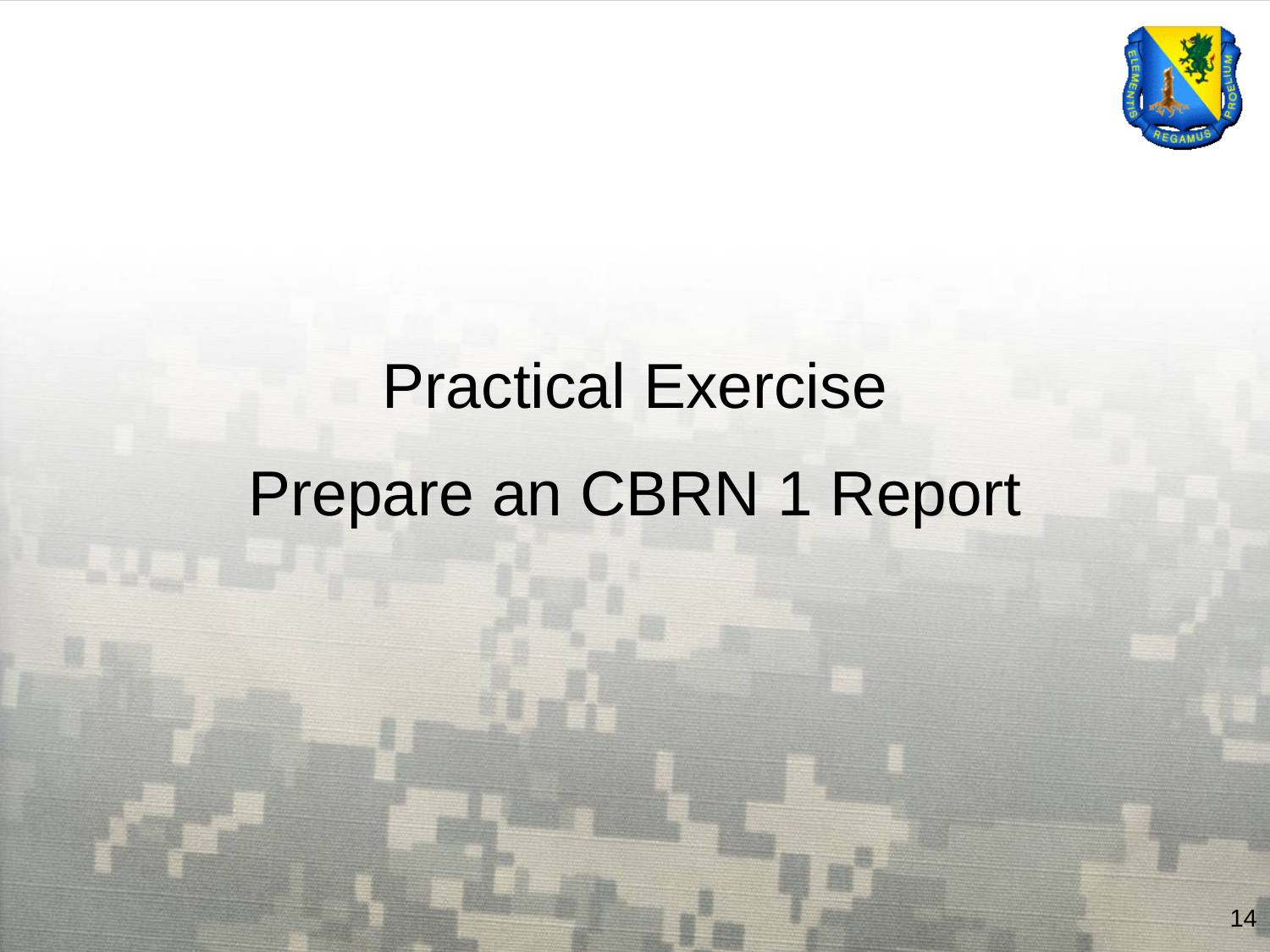

Practical Exercise
Prepare an CBRN 1 Report

14